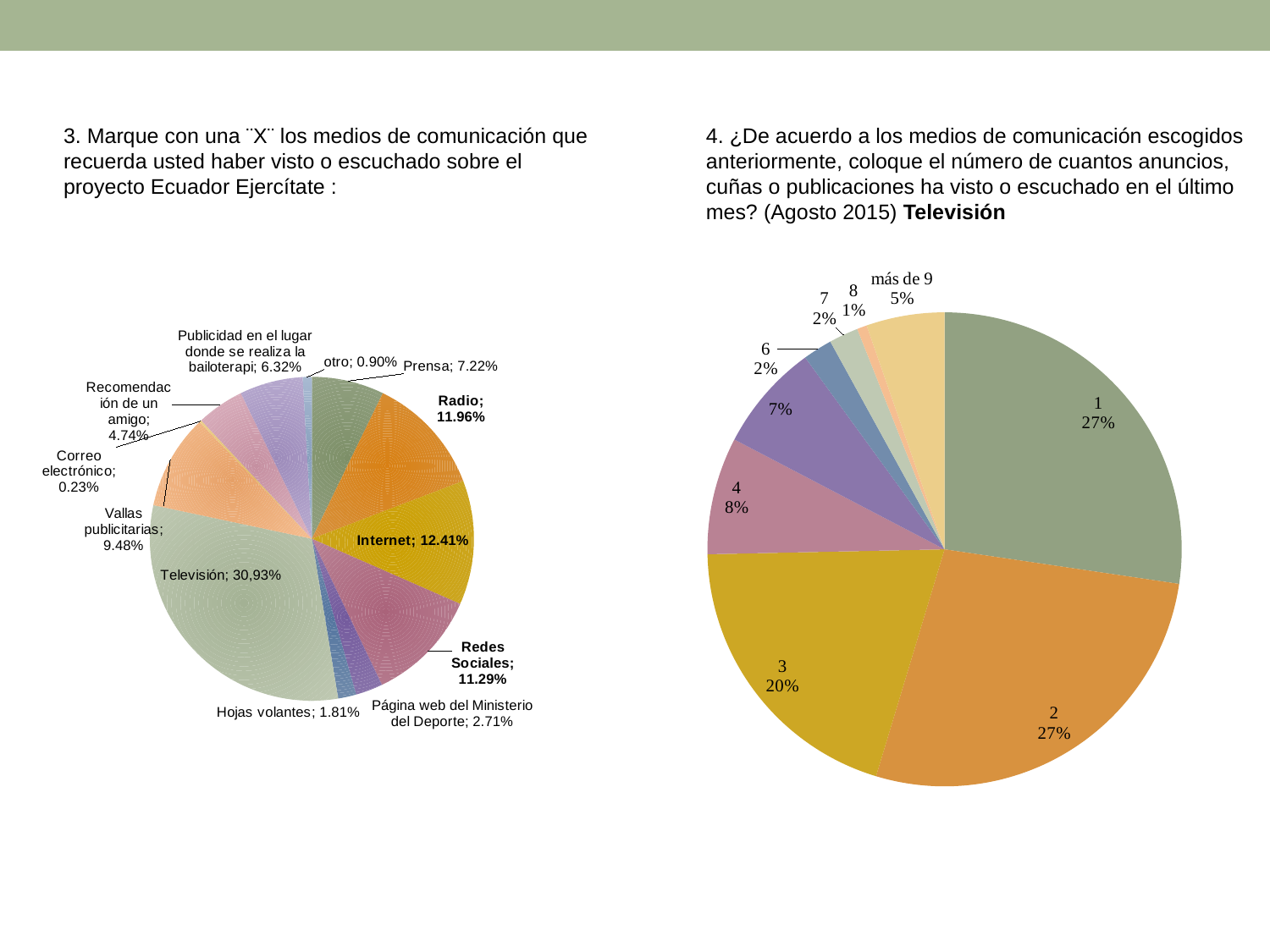

3. Marque con una ¨X¨ los medios de comunicación que recuerda usted haber visto o escuchado sobre el proyecto Ecuador Ejercítate :

4. ¿De acuerdo a los medios de comunicación escogidos anteriormente, coloque el número de cuantos anuncios, cuñas o publicaciones ha visto o escuchado en el último mes? (Agosto 2015) Televisión

### Chart

| Category | Total |
|---|---|
| 1 | 41.0 |
| 2 | 41.0 |
| 3 | 30.0 |
| 4 | 12.0 |
| 5 | 11.0 |
| 6 | 3.0 |
| 7 | 3.0 |
| 8 | 1.0 |
| más de 9 | 8.0 |

### Chart

| Category |  |
|---|---|
| Prensa | 0.0722 |
| Radio | 0.11960000000000004 |
| Internet | 0.12410000000000004 |
| Redes Sociales | 0.1129 |
| Página web del Ministerio del Deporte | 0.027100000000000006 |
| Hojas volantes | 0.018100000000000012 |
| Televisión | 0.30930000000000024 |
| Vallas publicitarias | 0.09480000000000006 |
| Correo electrónico | 0.0023000000000000013 |
| Recomendación de un amigo | 0.047400000000000025 |
| Publicidad en el lugar donde se realiza la bailoterapi | 0.0632 |
| otro | 0.009000000000000003 |